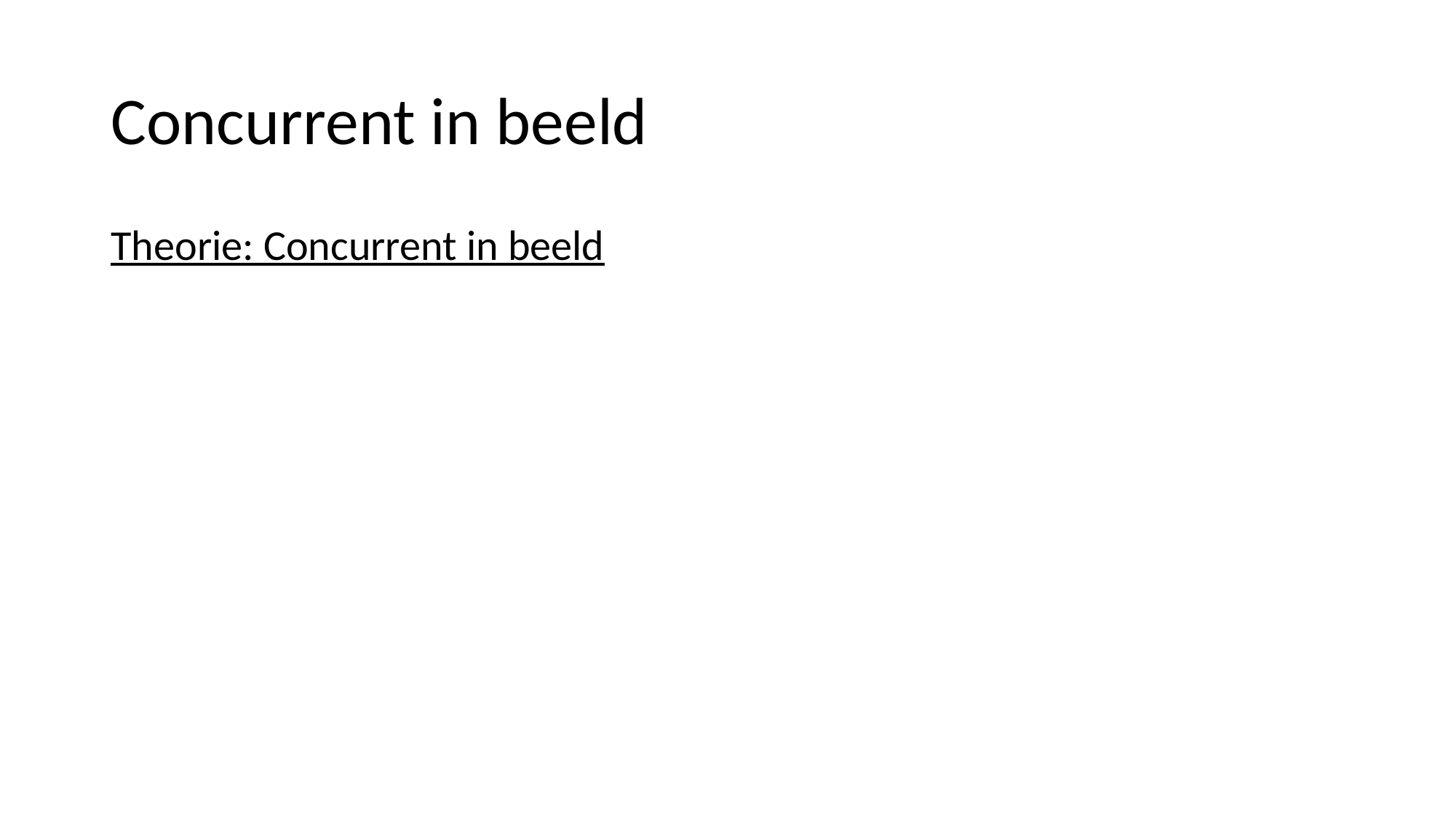

# Concurrent in beeld
Theorie: Concurrent in beeld